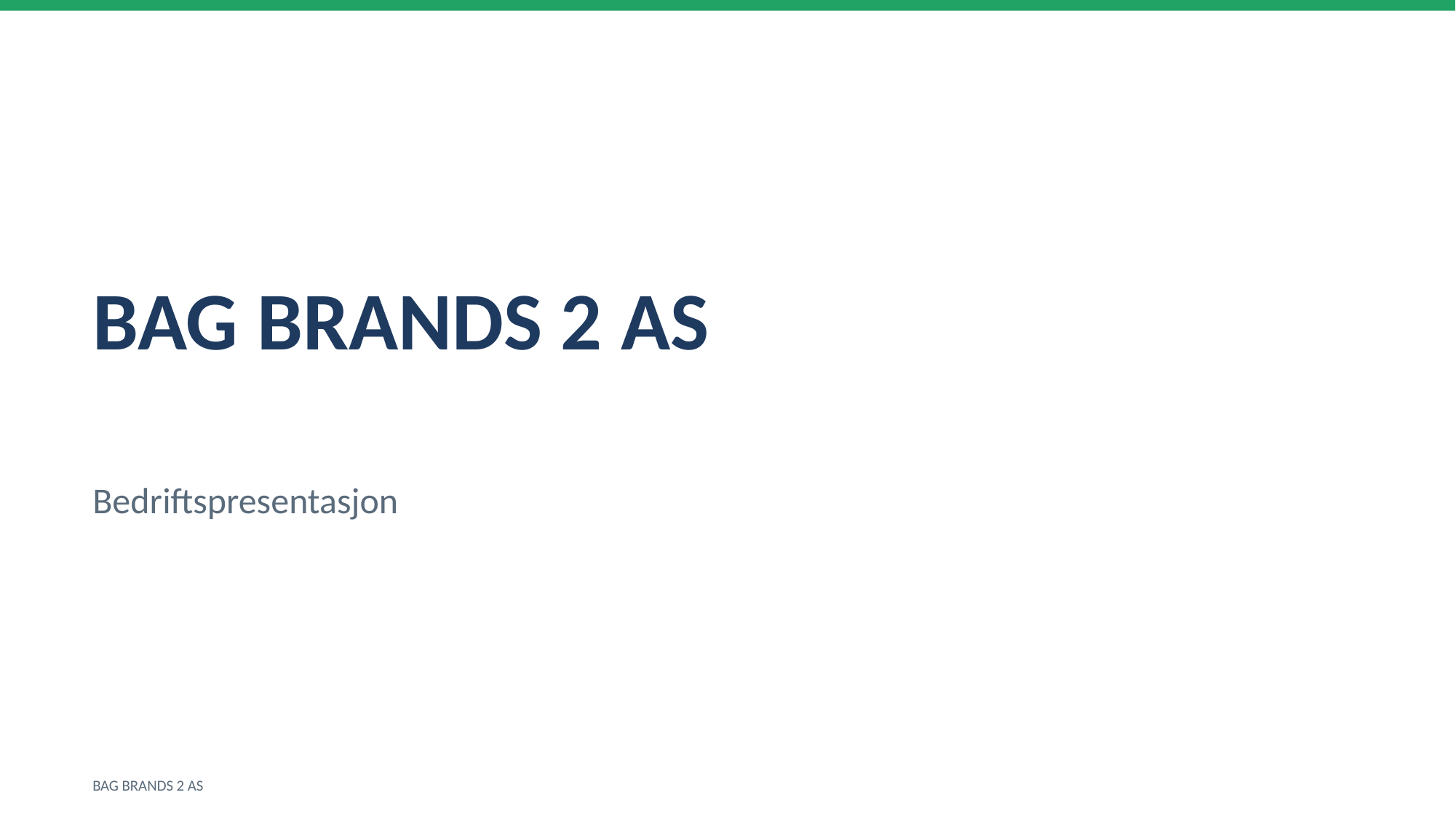

BAG BRANDS 2 AS
Bedriftspresentasjon
BAG BRANDS 2 AS